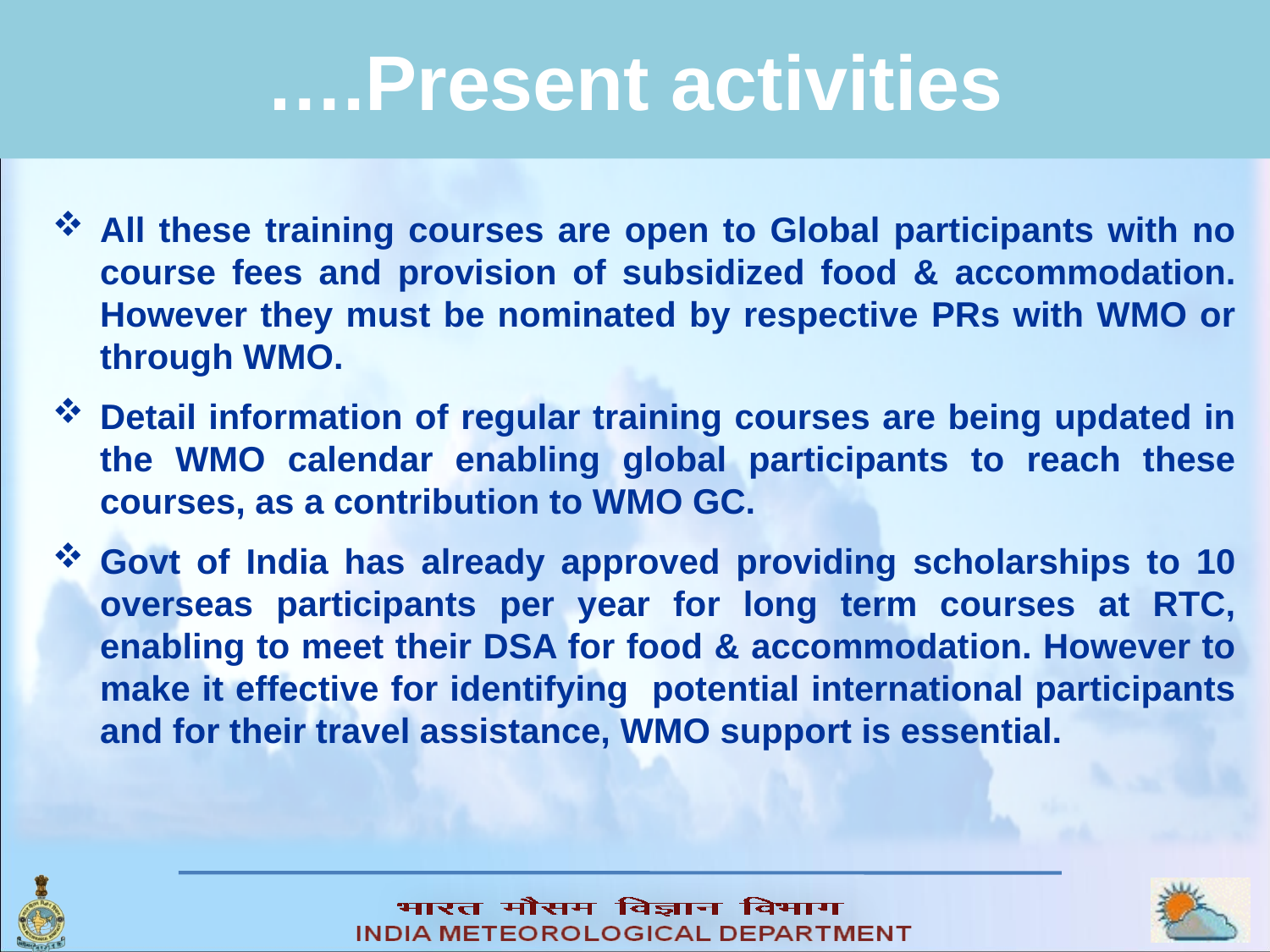

# ….Present activities
All these training courses are open to Global participants with no course fees and provision of subsidized food & accommodation. However they must be nominated by respective PRs with WMO or through WMO.
Detail information of regular training courses are being updated in the WMO calendar enabling global participants to reach these courses, as a contribution to WMO GC.
Govt of India has already approved providing scholarships to 10 overseas participants per year for long term courses at RTC, enabling to meet their DSA for food & accommodation. However to make it effective for identifying  potential international participants and for their travel assistance, WMO support is essential.